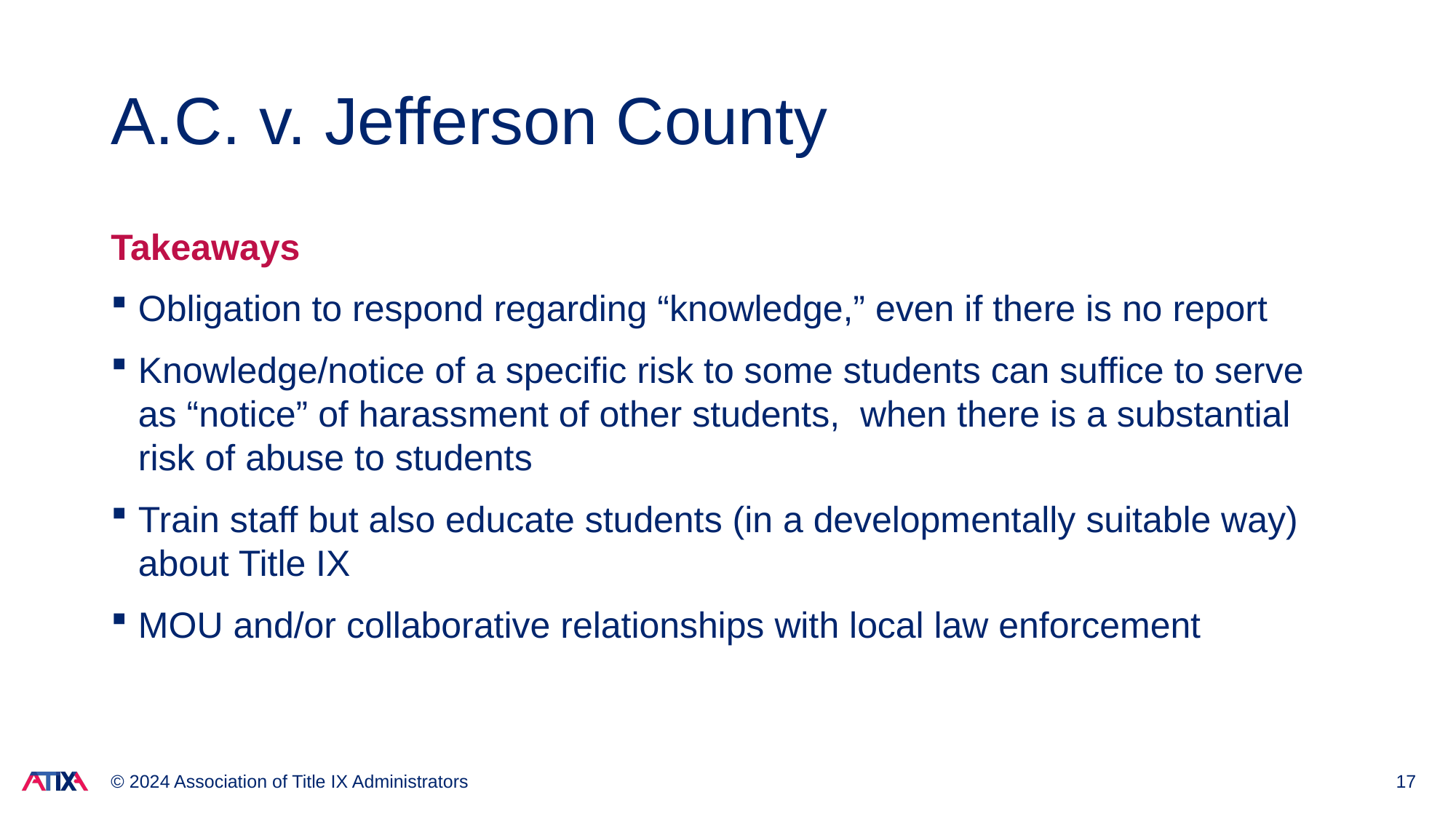

# A.C. v. Jefferson County
Takeaways
Obligation to respond regarding “knowledge,” even if there is no report
Knowledge/notice of a specific risk to some students can suffice to serve as “notice” of harassment of other students,  when there is a substantial risk of abuse to students
Train staff but also educate students (in a developmentally suitable way) about Title IX
MOU and/or collaborative relationships with local law enforcement
© 2024 Association of Title IX Administrators
17